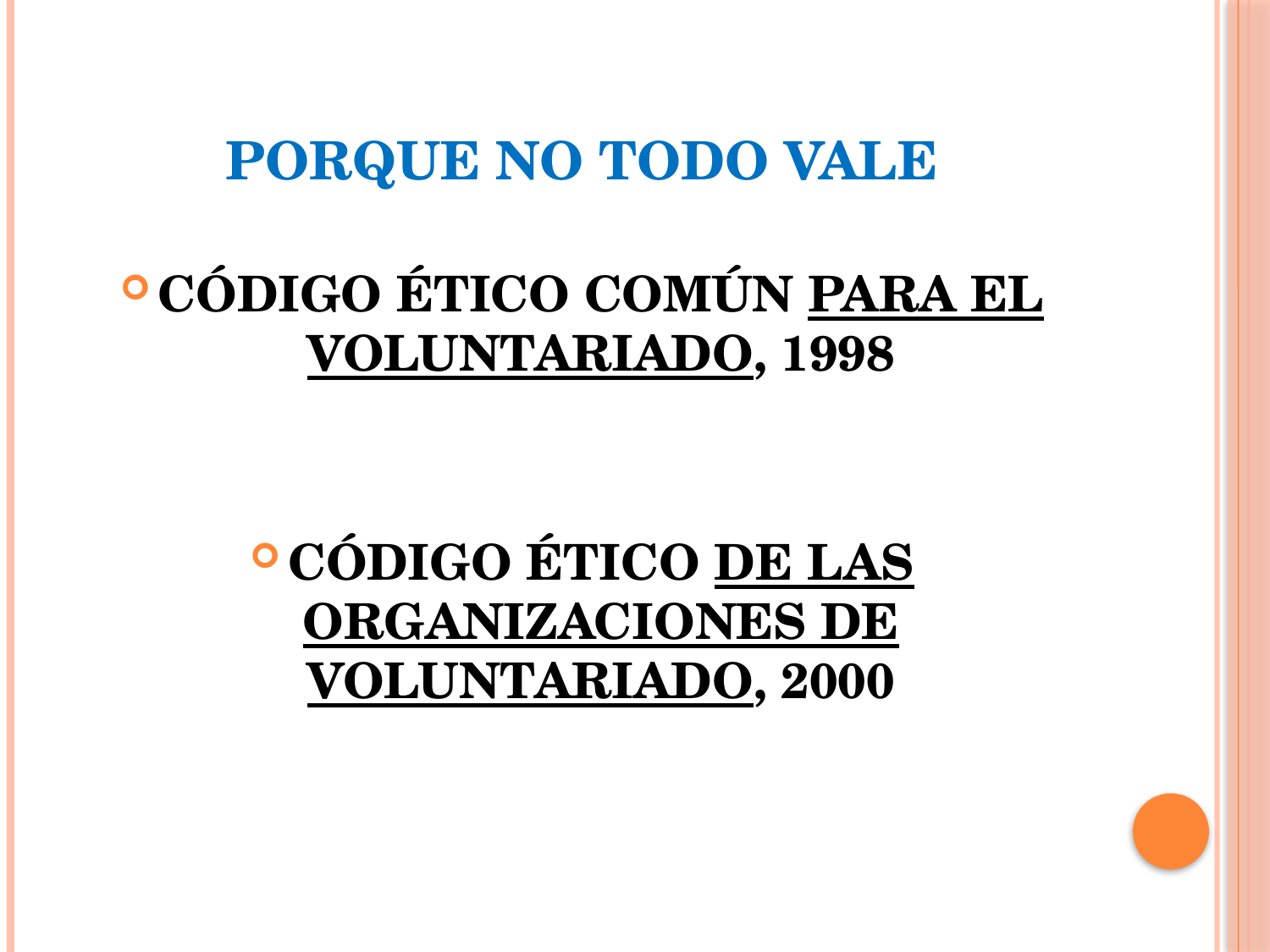

# PORQUE NO TODO VALE
CÓDIGO ÉTICO COMÚN PARA EL VOLUNTARIADO, 1998

CÓDIGO ÉTICO DE LAS ORGANIZACIONES DE VOLUNTARIADO, 2000